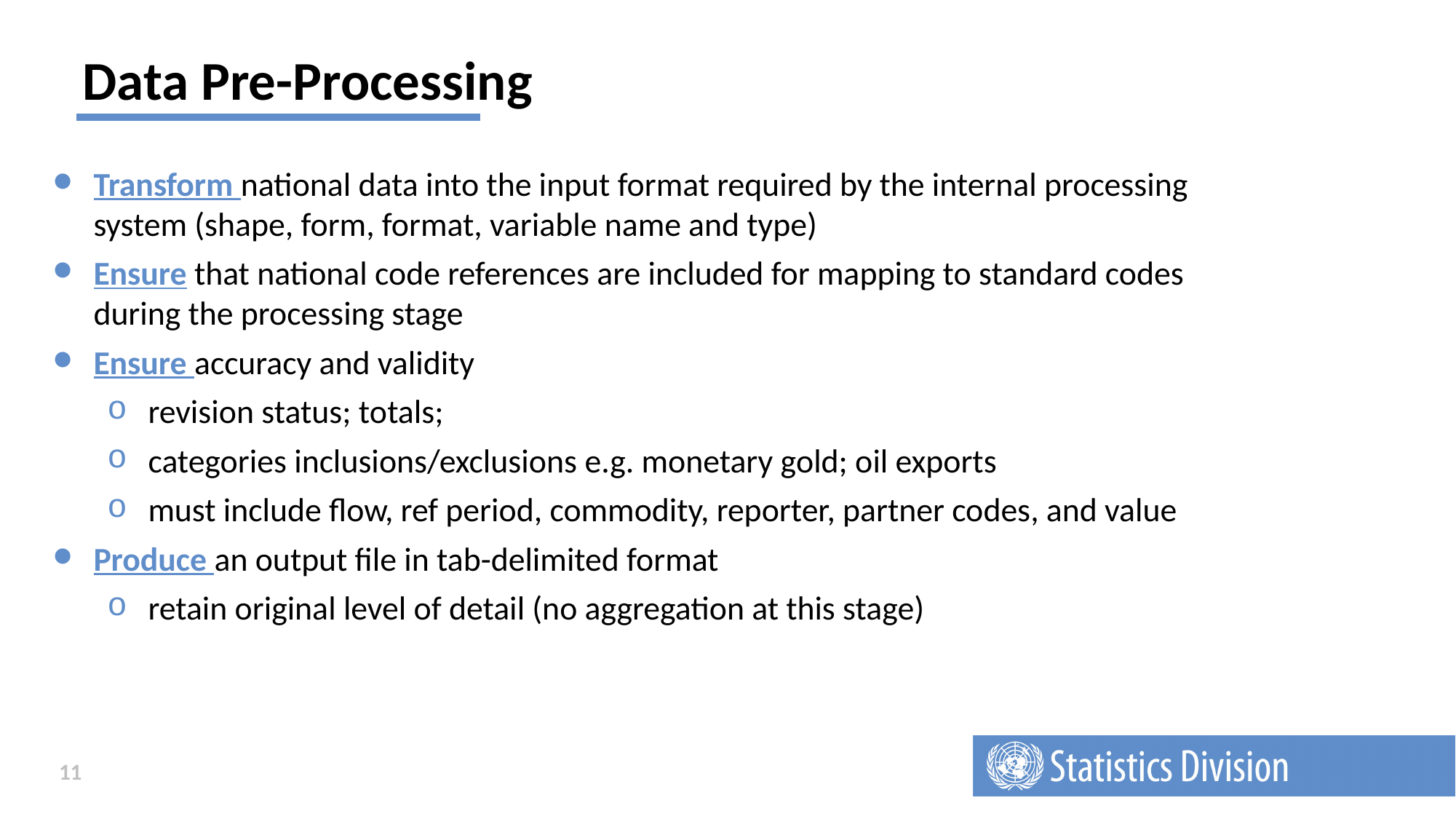

# Data Pre-Processing
Transform national data into the input format required by the internal processing system (shape, form, format, variable name and type)
Ensure that national code references are included for mapping to standard codes during the processing stage
Ensure accuracy and validity
revision status; totals;
categories inclusions/exclusions e.g. monetary gold; oil exports
must include flow, ref period, commodity, reporter, partner codes, and value
Produce an output file in tab-delimited format
retain original level of detail (no aggregation at this stage)

11